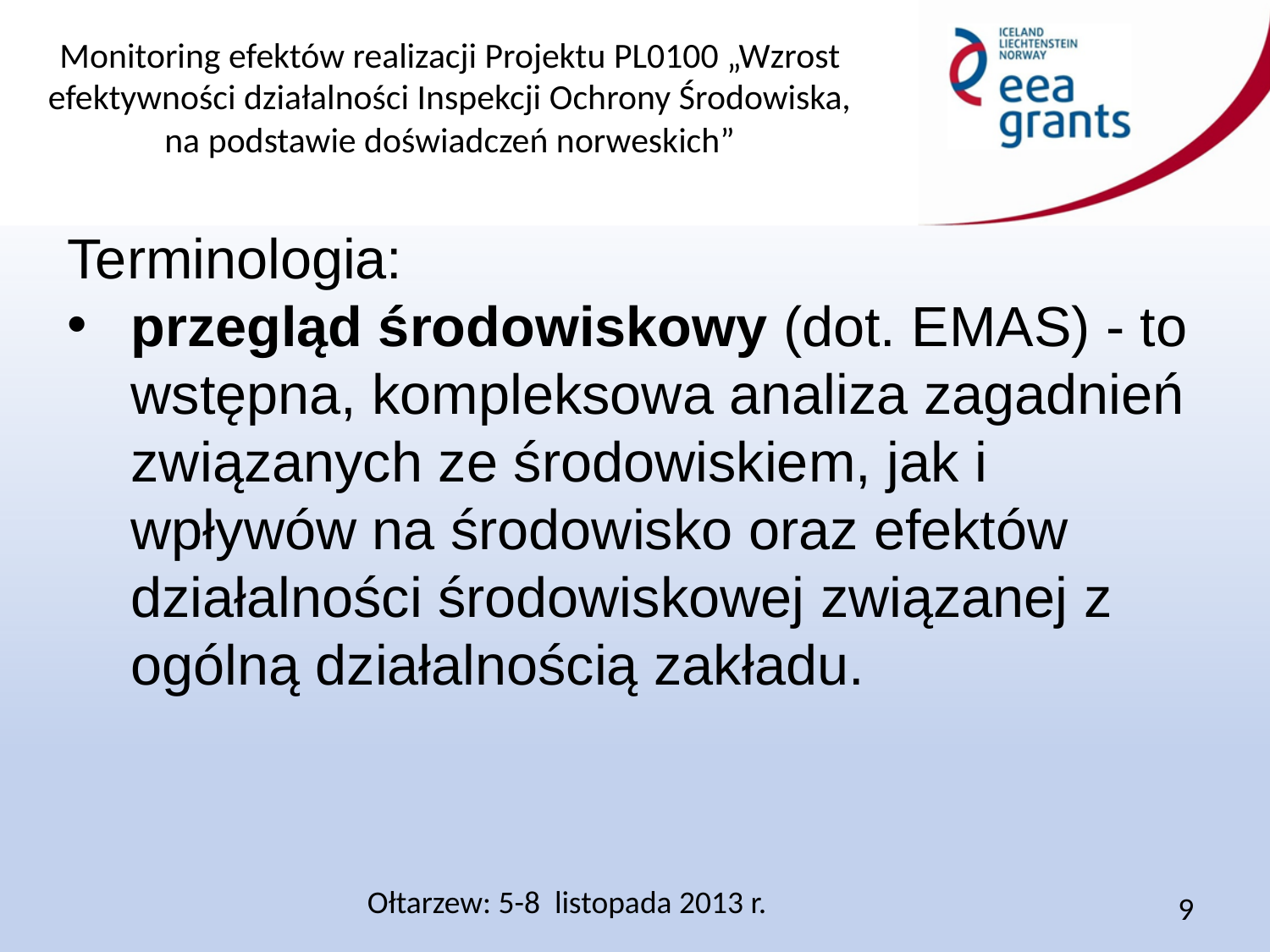

Terminologia:
przegląd środowiskowy (dot. EMAS) - to wstępna, kompleksowa analiza zagadnień związanych ze środowiskiem, jak i wpływów na środowisko oraz efektów działalności środowiskowej związanej z ogólną działalnością zakładu.
Ołtarzew: 5-8  listopada 2013 r.
9